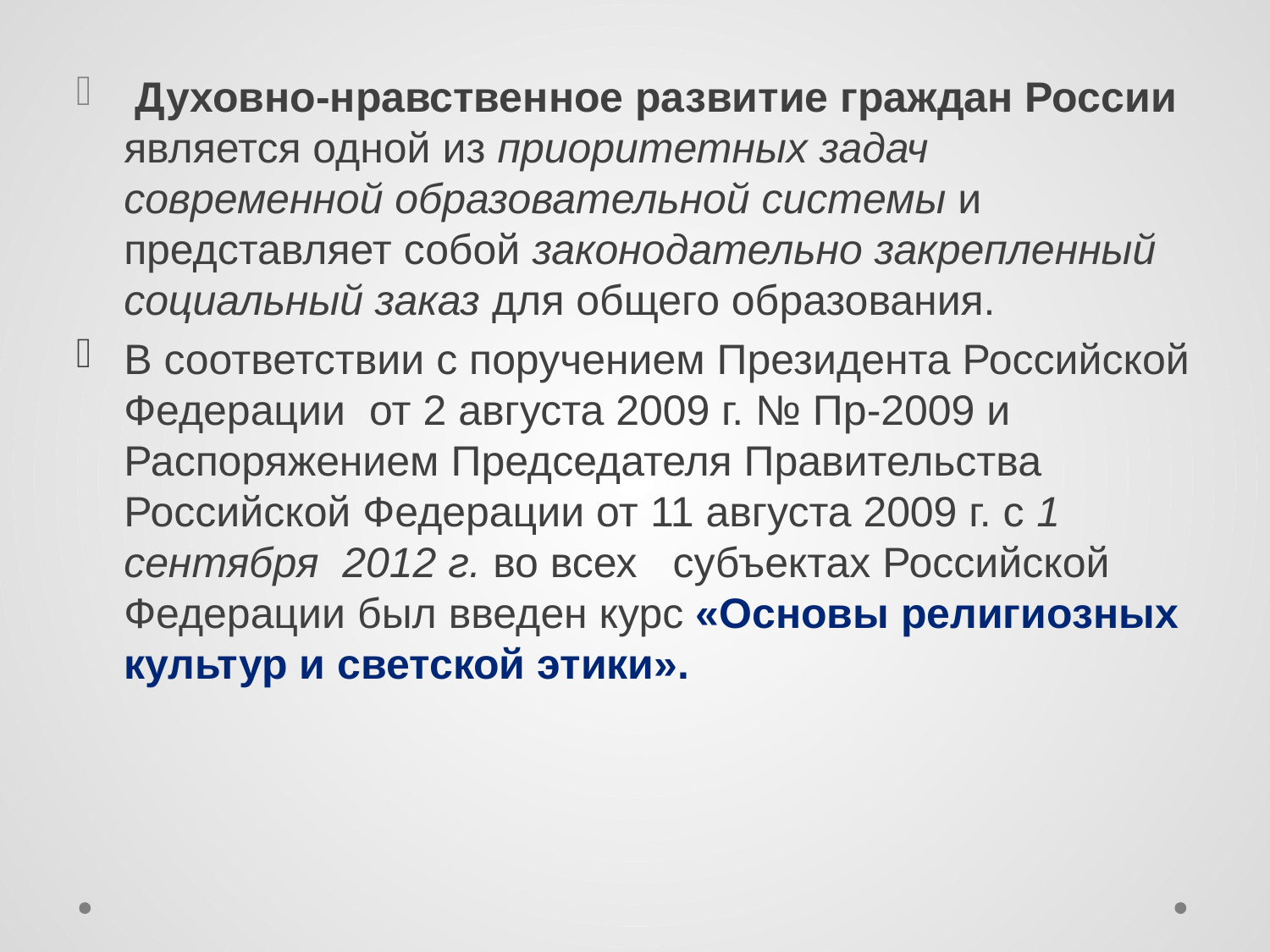

#
 Духовно-нравственное развитие граждан России является одной из приоритетных задач современной образовательной системы и представляет собой законодательно закрепленный социальный заказ для общего образования.
В соответствии с поручением Президента Российской Федерации  от 2 августа 2009 г. № Пр-2009 и Распоряжением Председателя Правительства Российской Федерации от 11 августа 2009 г. с 1 сентября  2012 г. во всех   субъектах Российской Федерации был введен курс «Основы религиозных культур и светской этики».